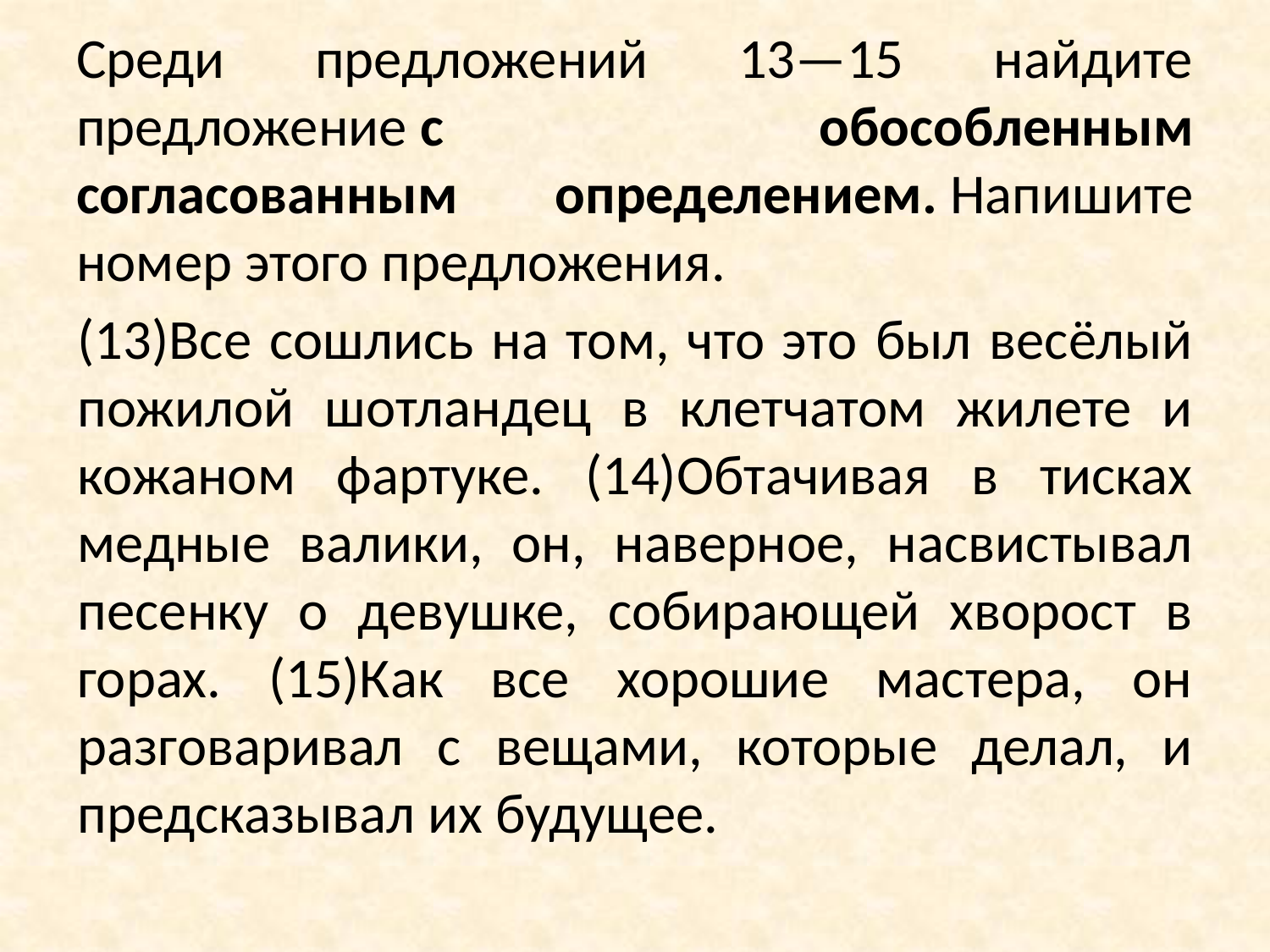

# Среди предложений 13—15 найдите предложение с обособленным согласованным определением. Напишите номер этого предложения.
(13)Все сошлись на том, что это был весёлый пожилой шотландец в клетчатом жилете и кожаном фартуке. (14)Обтачивая в тисках медные валики, он, наверное, насвистывал песенку о девушке, собирающей хворост в горах. (15)Как все хорошие мастера, он разговаривал с вещами, которые делал, и предсказывал их будущее.